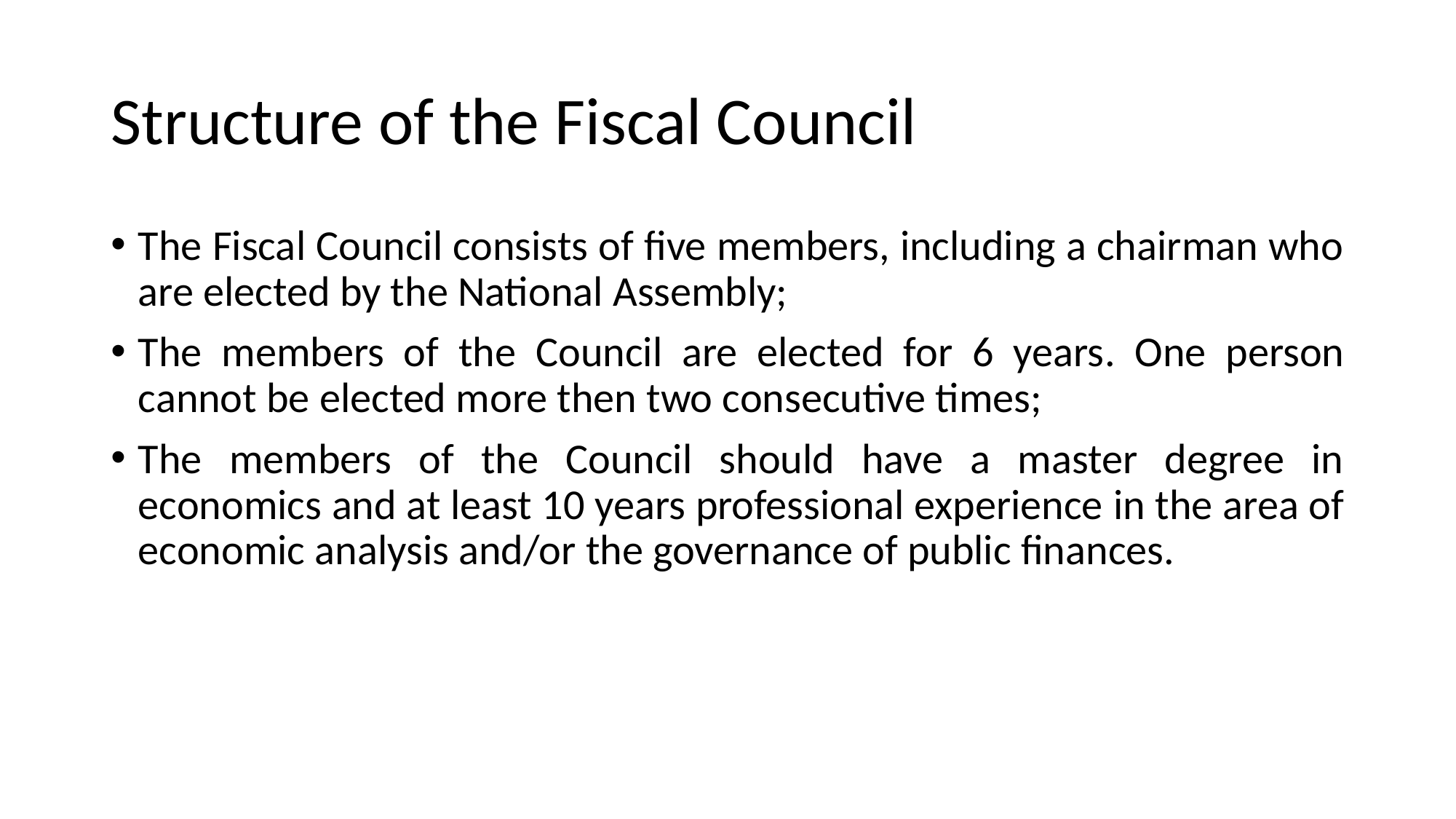

# Structure of the Fiscal Council
The Fiscal Council consists of five members, including a chairman who are elected by the National Assembly;
The members of the Council are elected for 6 years. One person cannot be elected more then two consecutive times;
The members of the Council should have a master degree in economics and at least 10 years professional experience in the area of economic analysis and/or the governance of public finances.